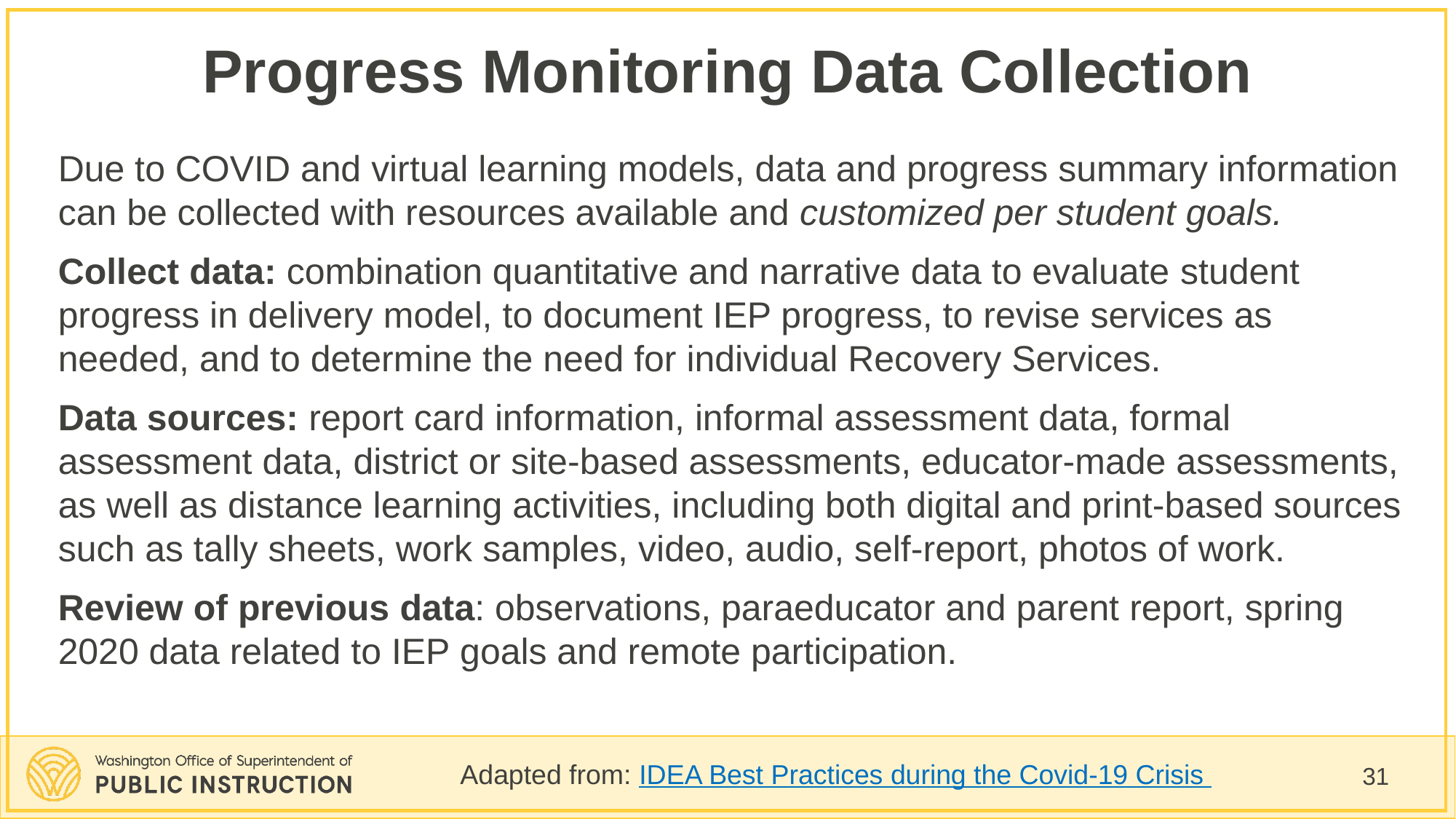

# Progress Monitoring Data Collection
Due to COVID and virtual learning models, data and progress summary information can be collected with resources available and customized per student goals.
Collect data: combination quantitative and narrative data to evaluate student progress in delivery model, to document IEP progress, to revise services as needed, and to determine the need for individual Recovery Services.
Data sources: report card information, informal assessment data, formal assessment data, district or site-based assessments, educator-made assessments, as well as distance learning activities, including both digital and print-based sources such as tally sheets, work samples, video, audio, self-report, photos of work.
Review of previous data: observations, paraeducator and parent report, spring 2020 data related to IEP goals and remote participation.
Adapted from: IDEA Best Practices during the Covid-19 Crisis
31